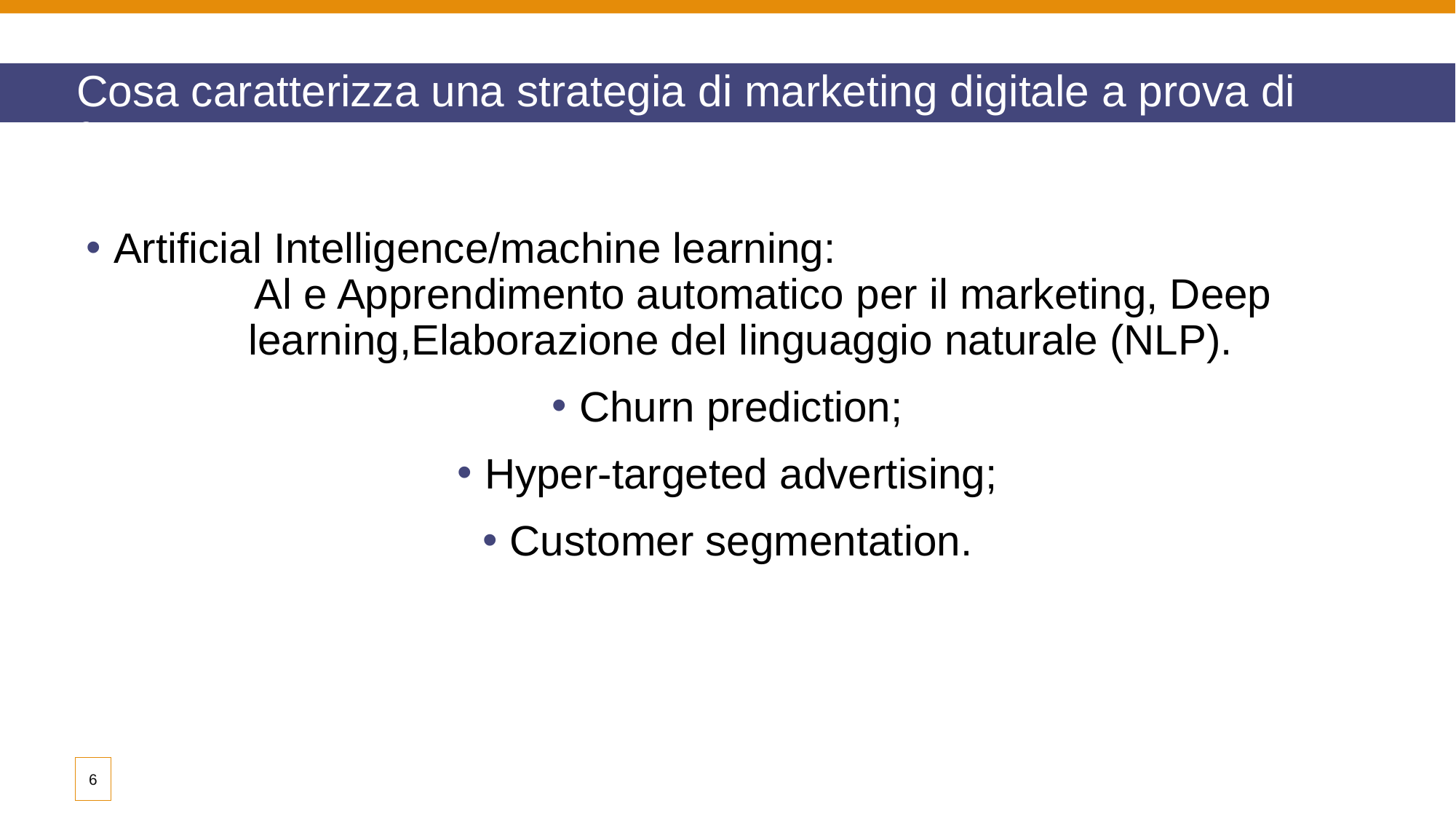

Cosa caratterizza una strategia di marketing digitale a prova di futuro?
Artificial Intelligence/machine learning:                                                  Al e Apprendimento automatico per il marketing, Deep learning,Elaborazione del linguaggio naturale (NLP).
Churn prediction;
Hyper-targeted advertising;
Customer segmentation.
6